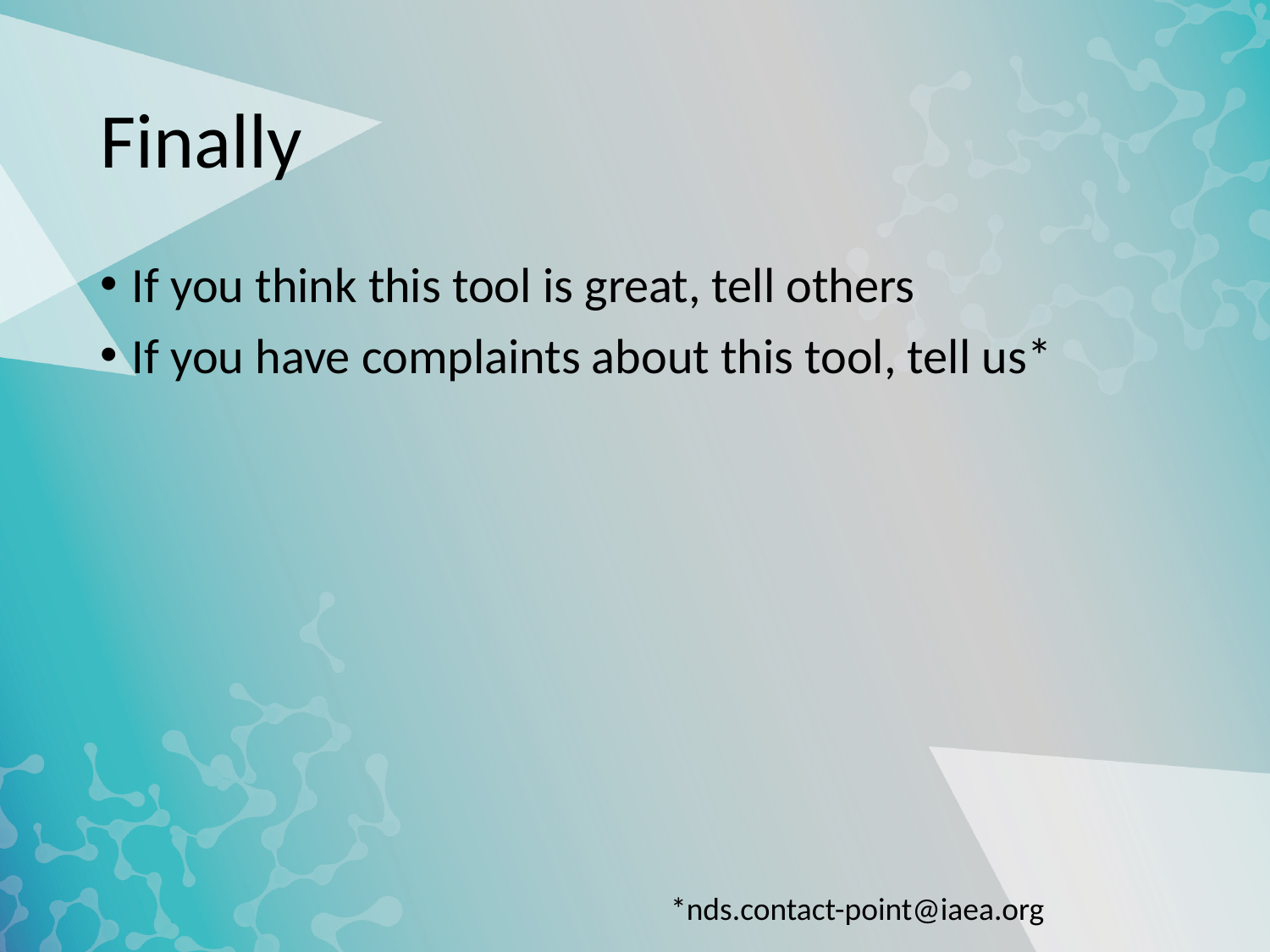

# Finally
If you think this tool is great, tell others
If you have complaints about this tool, tell us*
*nds.contact-point@iaea.org